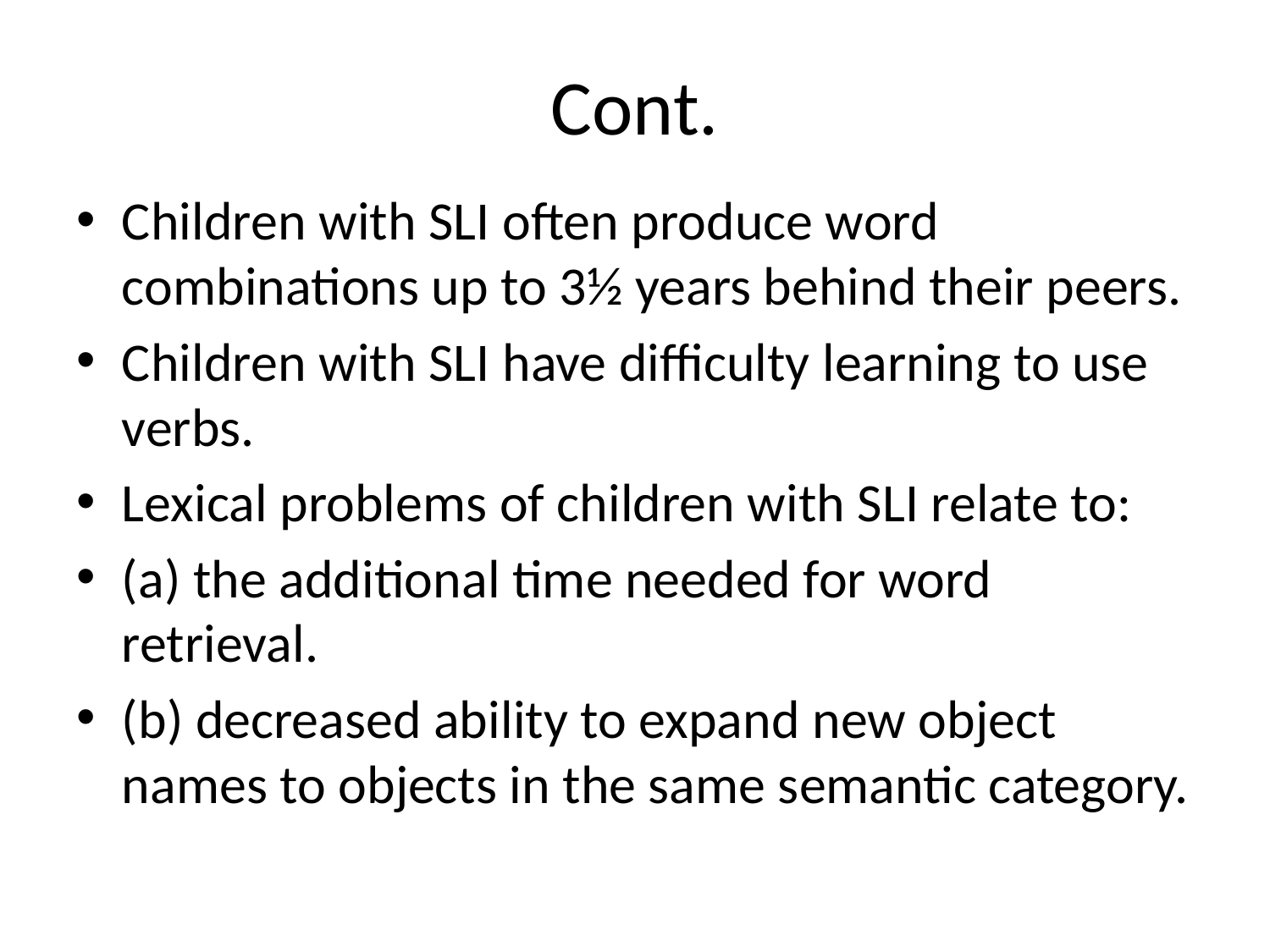

# Cont.
Children with SLI often produce word combinations up to 3½ years behind their peers.
Children with SLI have difficulty learning to use verbs.
Lexical problems of children with SLI relate to:
(a) the additional time needed for word retrieval.
(b) decreased ability to expand new object names to objects in the same semantic category.